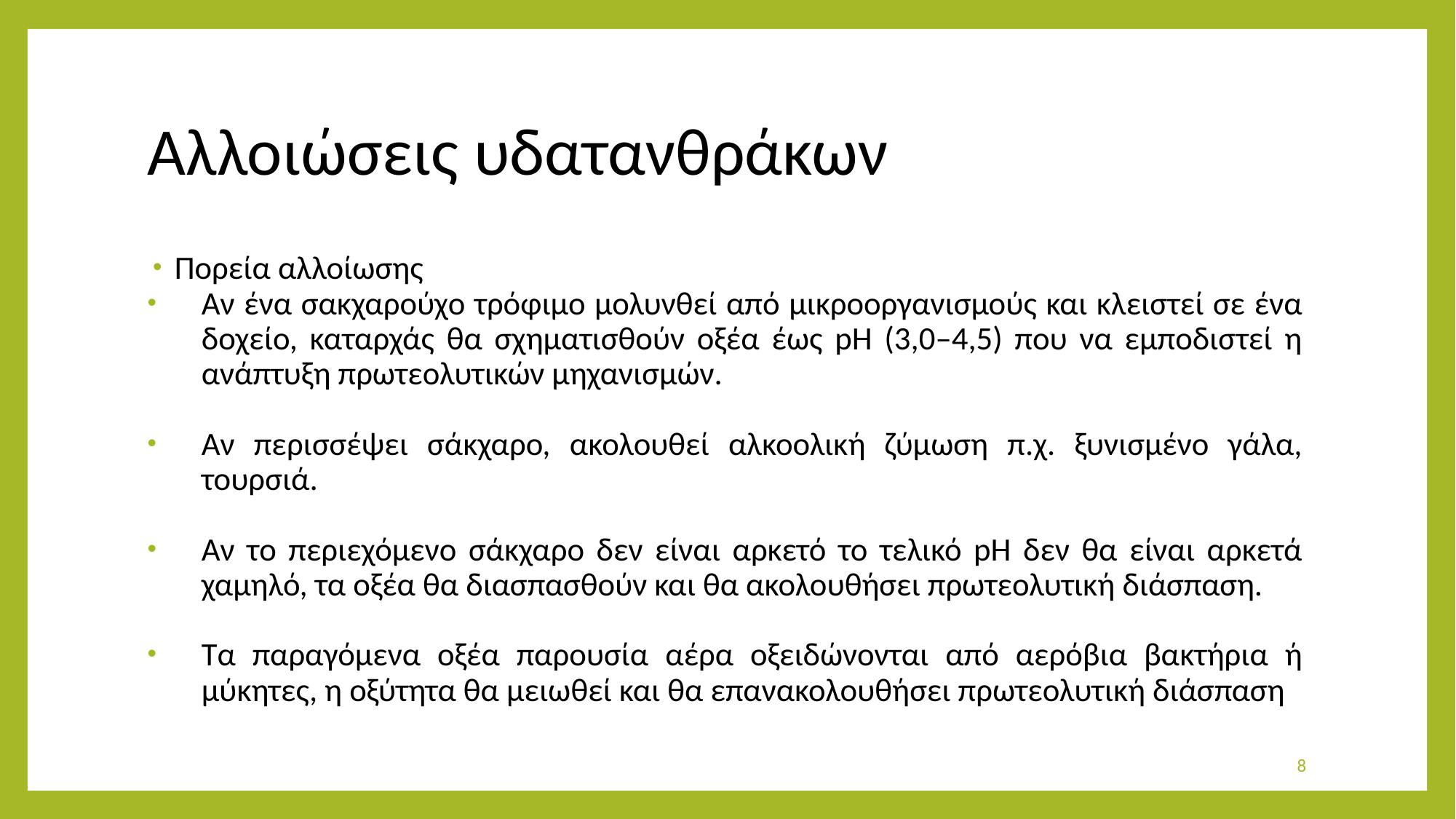

# Αλλοιώσεις υδατανθράκων
Πορεία αλλοίωσης
Αν ένα σακχαρούχο τρόφιμο μολυνθεί από μικροοργανισμούς και κλειστεί σε ένα δοχείο, καταρχάς θα σχηματισθούν οξέα έως pH (3,0–4,5) που να εμποδιστεί η ανάπτυξη πρωτεολυτικών μηχανισμών.
Αν περισσέψει σάκχαρο, ακολουθεί αλκοολική ζύμωση π.χ. ξυνισμένο γάλα, τουρσιά.
Αν το περιεχόμενο σάκχαρο δεν είναι αρκετό το τελικό pH δεν θα είναι αρκετά χαμηλό, τα οξέα θα διασπασθούν και θα ακολουθήσει πρωτεολυτική διάσπαση.
Τα παραγόμενα οξέα παρουσία αέρα οξειδώνονται από αερόβια βακτήρια ή μύκητες, η οξύτητα θα μειωθεί και θα επανακολουθήσει πρωτεολυτική διάσπαση
8